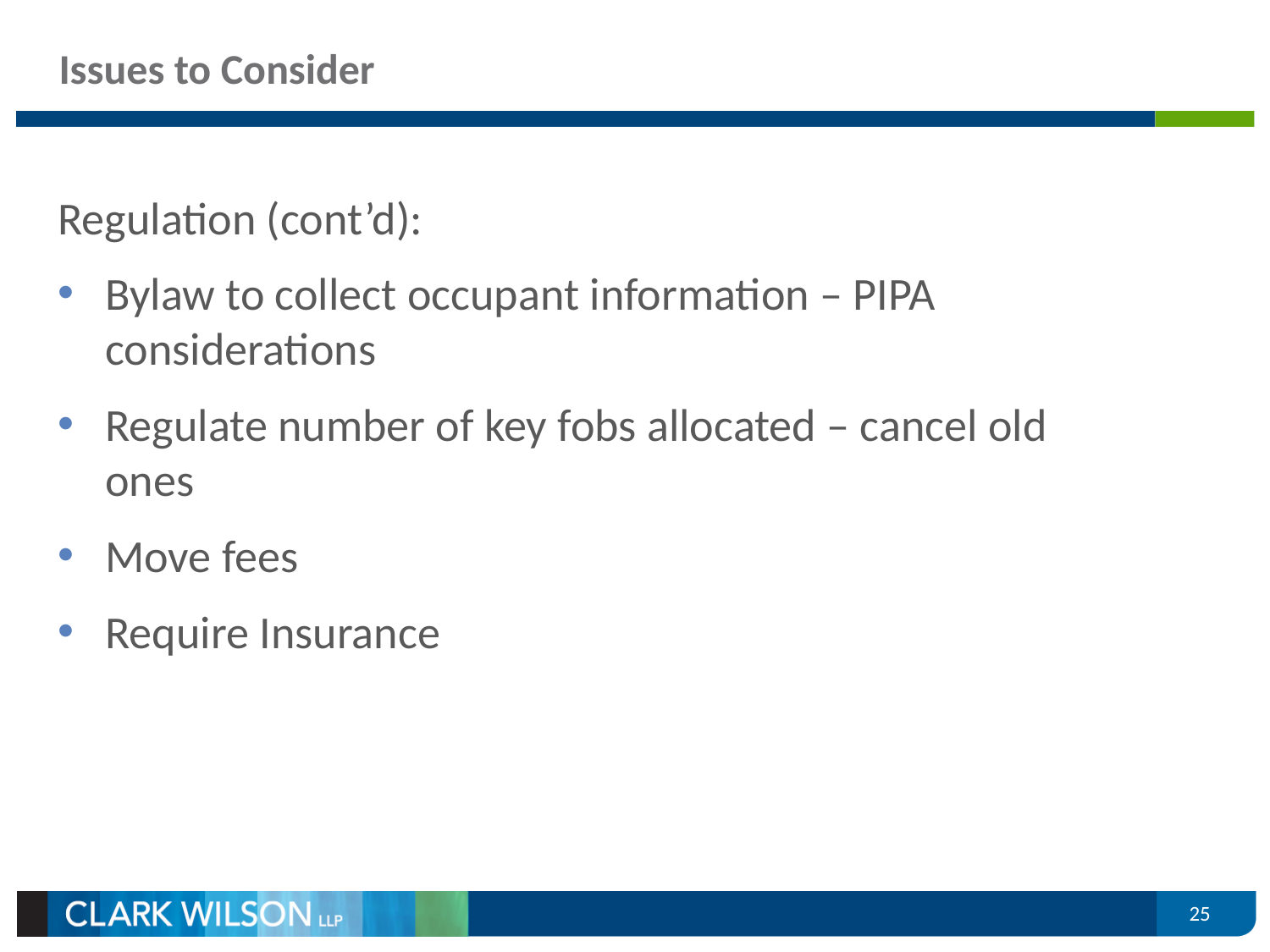

# Issues to Consider
Regulation (cont’d):
Bylaw to collect occupant information – PIPA considerations
Regulate number of key fobs allocated – cancel old ones
Move fees
Require Insurance

25